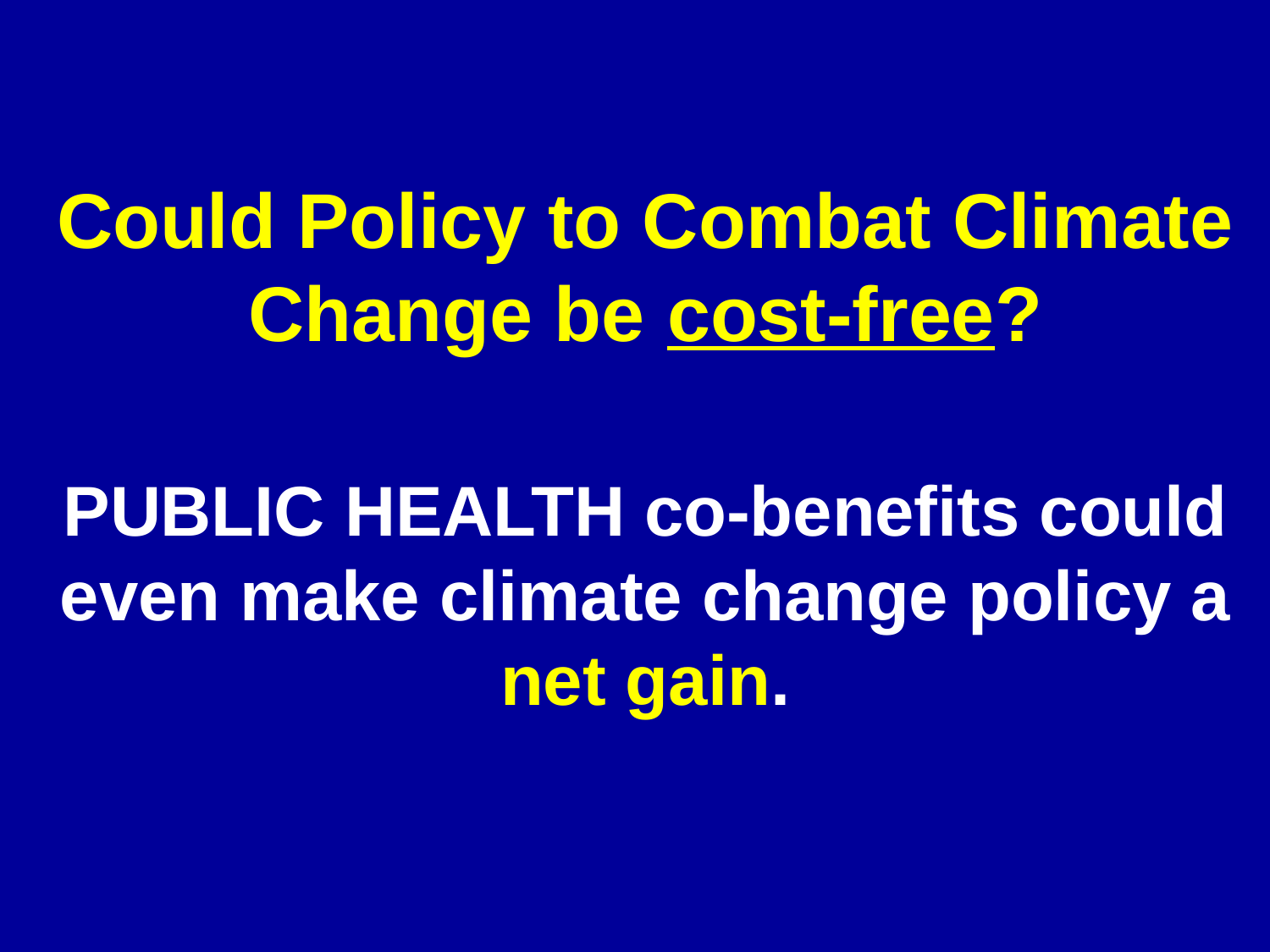

# Could Policy to Combat Climate Change be cost-free?
PUBLIC HEALTH co-benefits could even make climate change policy a net gain.